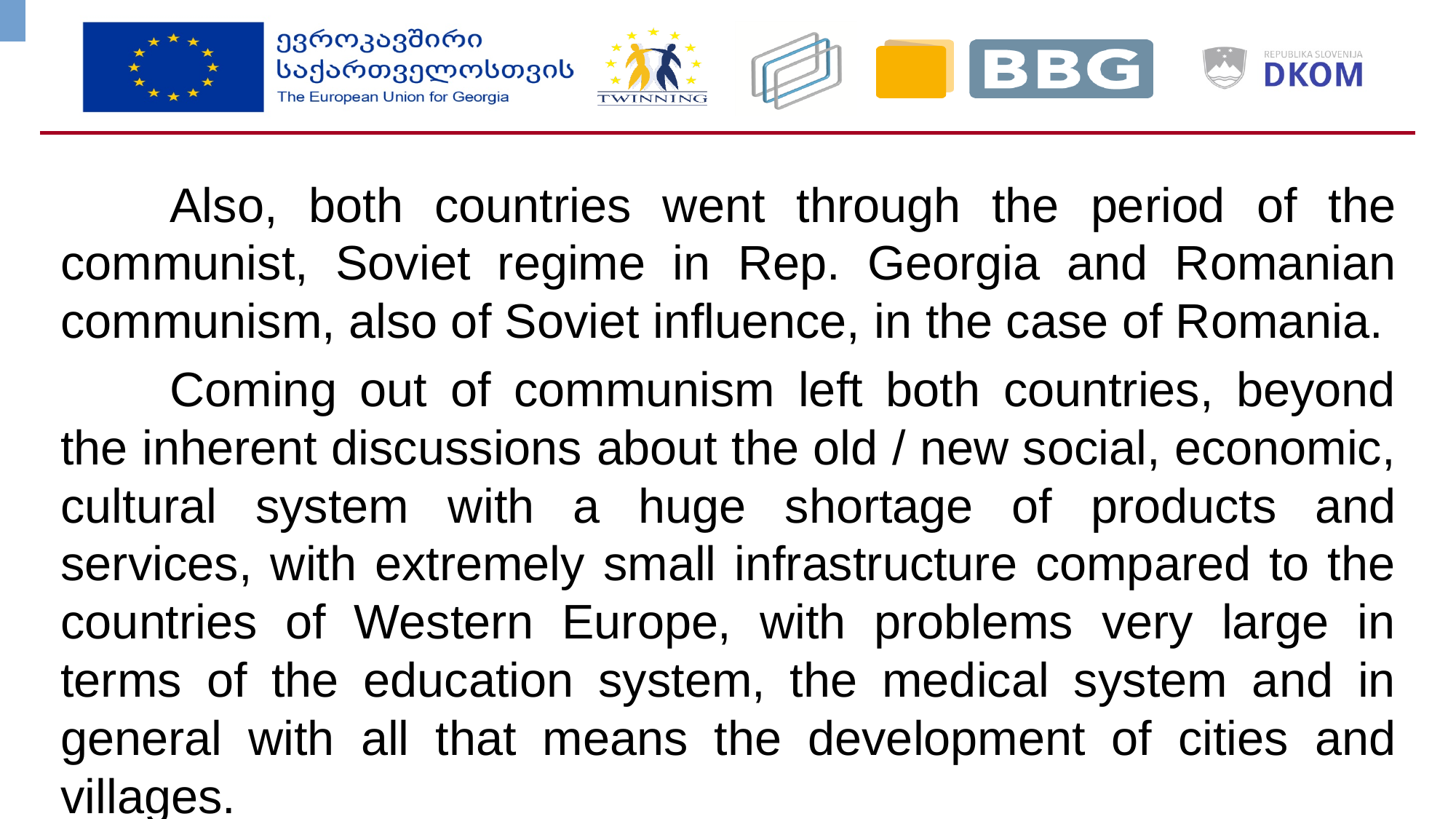

Also, both countries went through the period of the communist, Soviet regime in Rep. Georgia and Romanian communism, also of Soviet influence, in the case of Romania.
	Coming out of communism left both countries, beyond the inherent discussions about the old / new social, economic, cultural system with a huge shortage of products and services, with extremely small infrastructure compared to the countries of Western Europe, with problems very large in terms of the education system, the medical system and in general with all that means the development of cities and villages.